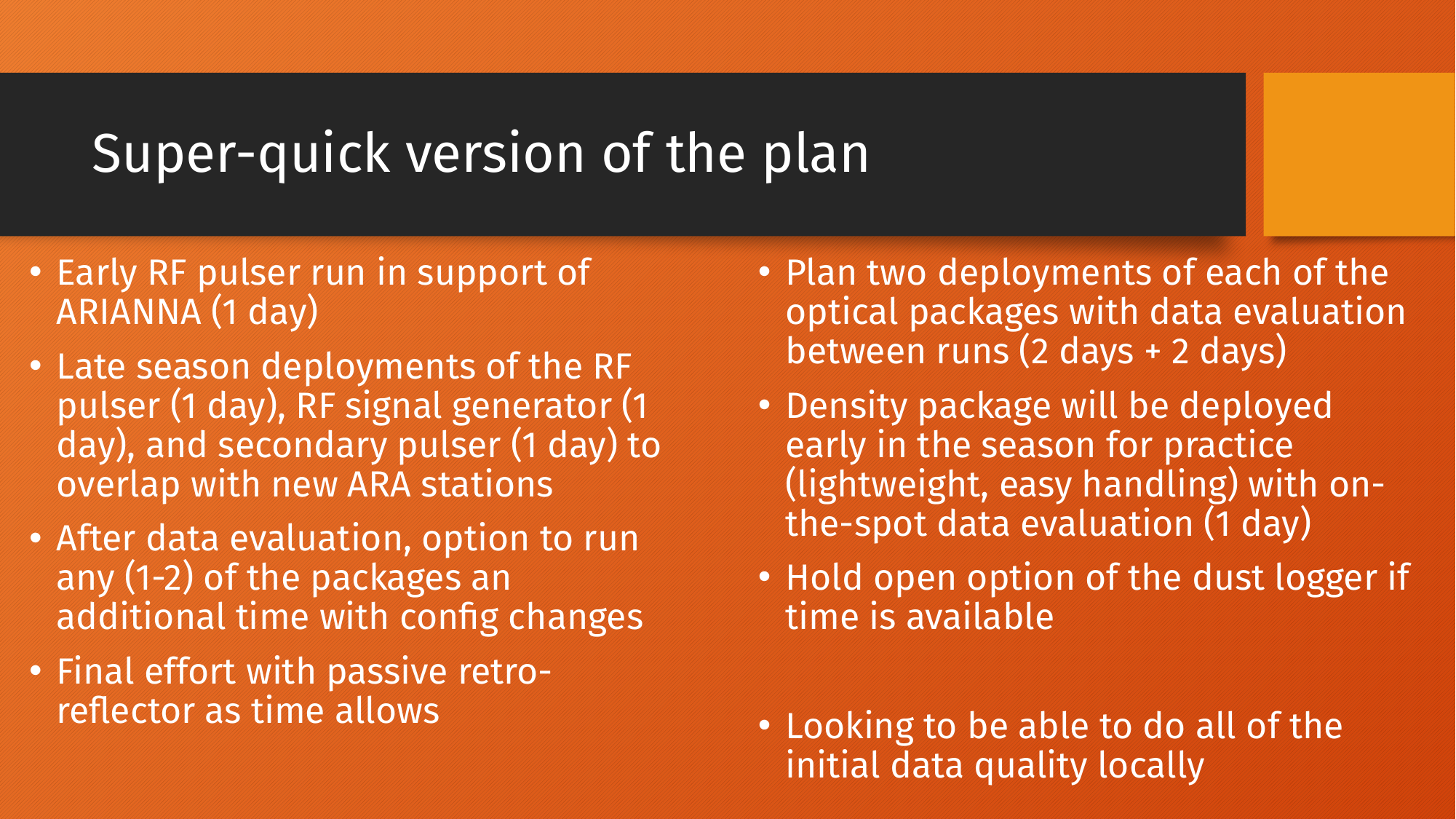

# Super-quick version of the plan
Plan two deployments of each of the optical packages with data evaluation between runs (2 days + 2 days)
Density package will be deployed early in the season for practice (lightweight, easy handling) with on-the-spot data evaluation (1 day)
Hold open option of the dust logger if time is available

Looking to be able to do all of the initial data quality locally
Early RF pulser run in support of ARIANNA (1 day)
Late season deployments of the RF pulser (1 day), RF signal generator (1 day), and secondary pulser (1 day) to overlap with new ARA stations
After data evaluation, option to run any (1-2) of the packages an additional time with config changes
Final effort with passive retro-reflector as time allows